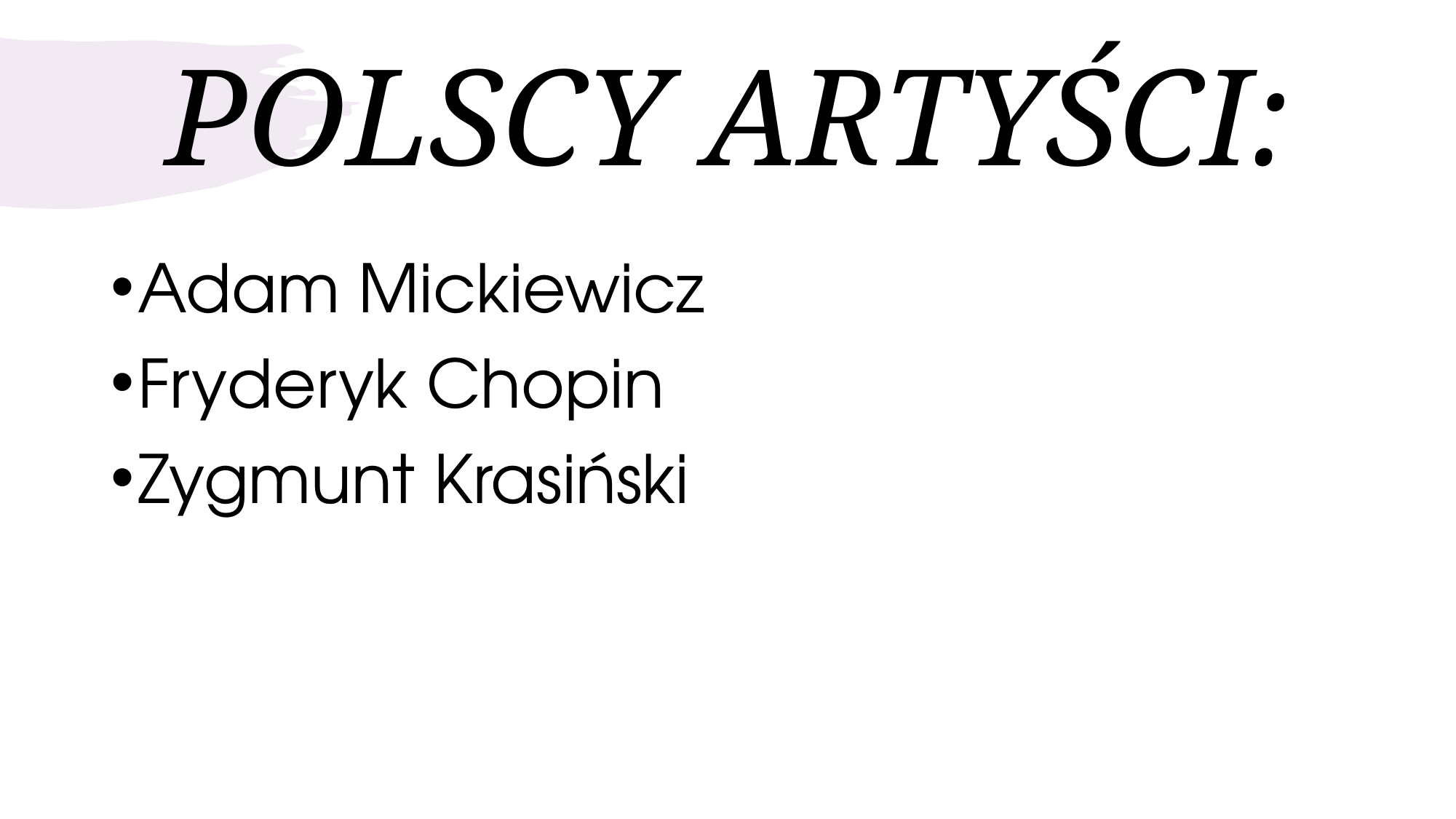

# POLSCY ARTYŚCI:
Adam Mickiewicz
Fryderyk Chopin
Zygmunt Krasiński